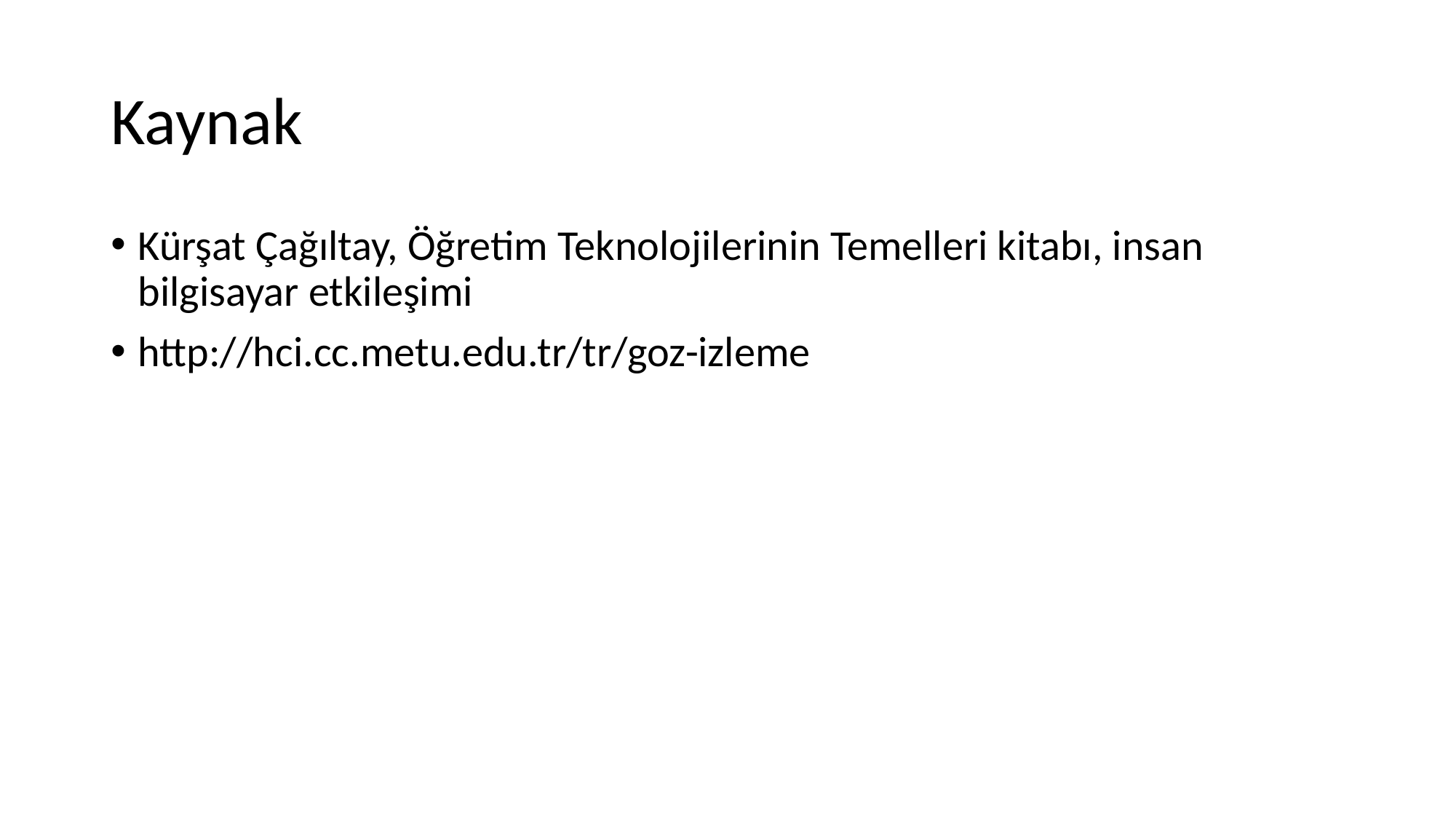

# Kaynak
Kürşat Çağıltay, Öğretim Teknolojilerinin Temelleri kitabı, insan bilgisayar etkileşimi
http://hci.cc.metu.edu.tr/tr/goz-izleme